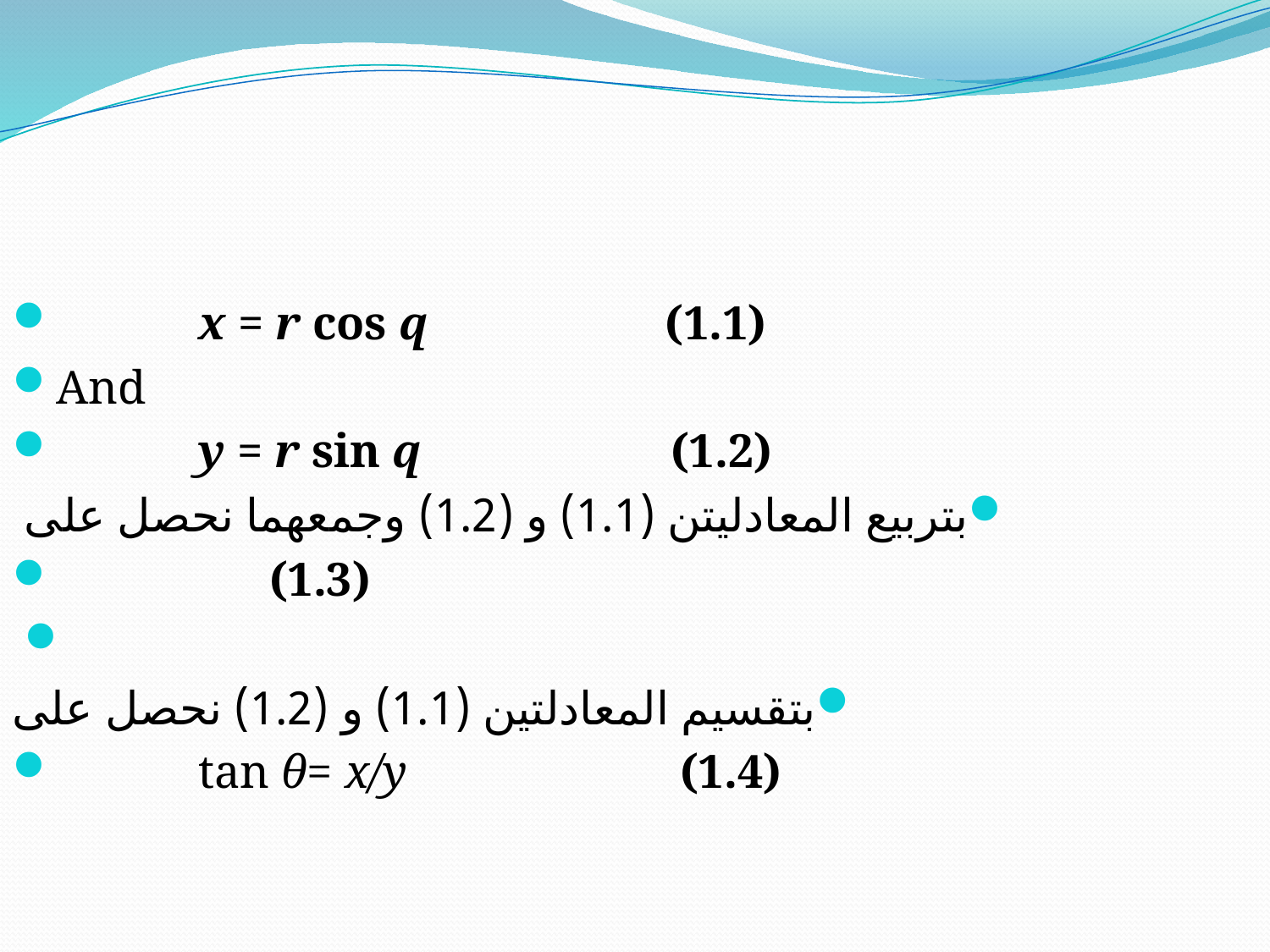

#
            x = r cos q                    (1.1)
And
            y = r sin q                     (1.2)
بتربيع المعادليتن (1.1) و (1.2) وجمعهما نحصل على
                  (1.3)

بتقسيم المعادلتين (1.1) و (1.2) نحصل على
            tan θ= x/y                       (1.4)